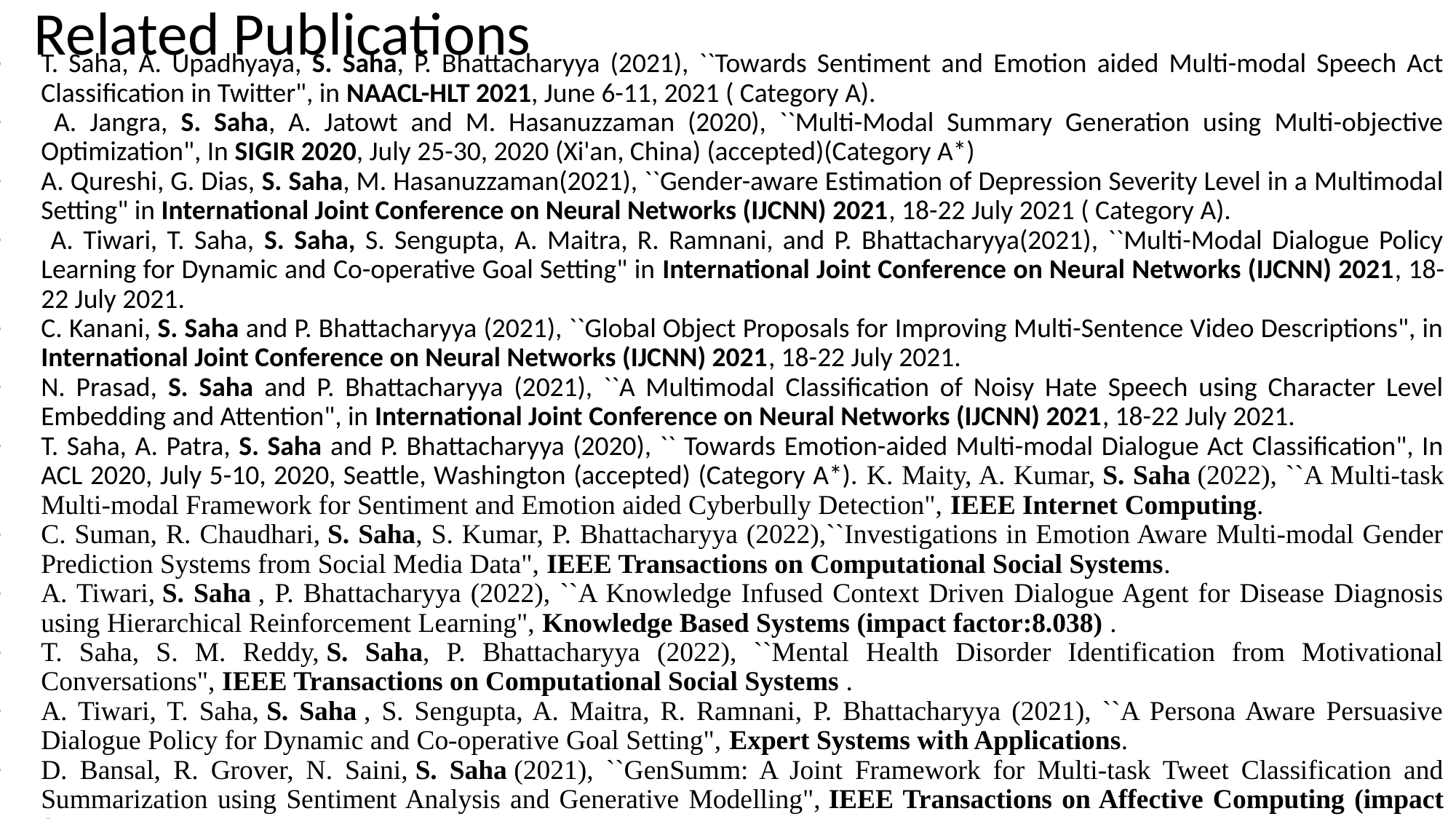

# Related Publications
T. Saha, A. Upadhyaya, S. Saha, P. Bhattacharyya (2021), ``Towards Sentiment and Emotion aided Multi-modal Speech Act Classification in Twitter", in NAACL-HLT 2021, June 6-11, 2021 ( Category A).
 A. Jangra, S. Saha, A. Jatowt and M. Hasanuzzaman (2020), ``Multi-Modal Summary Generation using Multi-objective Optimization", In SIGIR 2020, July 25-30, 2020 (Xi'an, China) (accepted)(Category A*)
A. Qureshi, G. Dias, S. Saha, M. Hasanuzzaman(2021), ``Gender-aware Estimation of Depression Severity Level in a Multimodal Setting" in International Joint Conference on Neural Networks (IJCNN) 2021, 18-22 July 2021 ( Category A).
 A. Tiwari, T. Saha, S. Saha, S. Sengupta, A. Maitra, R. Ramnani, and P. Bhattacharyya(2021), ``Multi-Modal Dialogue Policy Learning for Dynamic and Co-operative Goal Setting" in International Joint Conference on Neural Networks (IJCNN) 2021, 18-22 July 2021.
C. Kanani, S. Saha and P. Bhattacharyya (2021), ``Global Object Proposals for Improving Multi-Sentence Video Descriptions", in International Joint Conference on Neural Networks (IJCNN) 2021, 18-22 July 2021.
N. Prasad, S. Saha and P. Bhattacharyya (2021), ``A Multimodal Classification of Noisy Hate Speech using Character Level Embedding and Attention", in International Joint Conference on Neural Networks (IJCNN) 2021, 18-22 July 2021.
T. Saha, A. Patra, S. Saha and P. Bhattacharyya (2020), `` Towards Emotion-aided Multi-modal Dialogue Act Classification", In ACL 2020, July 5-10, 2020, Seattle, Washington (accepted) (Category A*). K. Maity, A. Kumar, S. Saha (2022), ``A Multi-task Multi-modal Framework for Sentiment and Emotion aided Cyberbully Detection", IEEE Internet Computing.
C. Suman, R. Chaudhari, S. Saha, S. Kumar, P. Bhattacharyya (2022),``Investigations in Emotion Aware Multi-modal Gender Prediction Systems from Social Media Data", IEEE Transactions on Computational Social Systems.
A. Tiwari, S. Saha , P. Bhattacharyya (2022), ``A Knowledge Infused Context Driven Dialogue Agent for Disease Diagnosis using Hierarchical Reinforcement Learning", Knowledge Based Systems (impact factor:8.038) .
T. Saha, S. M. Reddy, S. Saha, P. Bhattacharyya (2022), ``Mental Health Disorder Identification from Motivational Conversations", IEEE Transactions on Computational Social Systems .
A. Tiwari, T. Saha, S. Saha , S. Sengupta, A. Maitra, R. Ramnani, P. Bhattacharyya (2021), ``A Persona Aware Persuasive Dialogue Policy for Dynamic and Co-operative Goal Setting", Expert Systems with Applications.
D. Bansal, R. Grover, N. Saini, S. Saha (2021), ``GenSumm: A Joint Framework for Multi-task Tweet Classification and Summarization using Sentiment Analysis and Generative Modelling", IEEE Transactions on Affective Computing (impact factor 10.506).
T. Saha, A. Upadhyaya, S. Saha, P. Bhattacharyya (2021), ``A Multi-task Multi-modal Ensemble Model for Sentiment and Emotion aided Tweet Act Classification", IEEE Transactions on Computational Social Systems.
A. Singh, S. Saha , M. Hasanuzzaman, K. Dey (2021), ``Multitask Learning for Complaint Identification and Sentiment Analysis", Cognitive Computation (impact factor: 4.307)